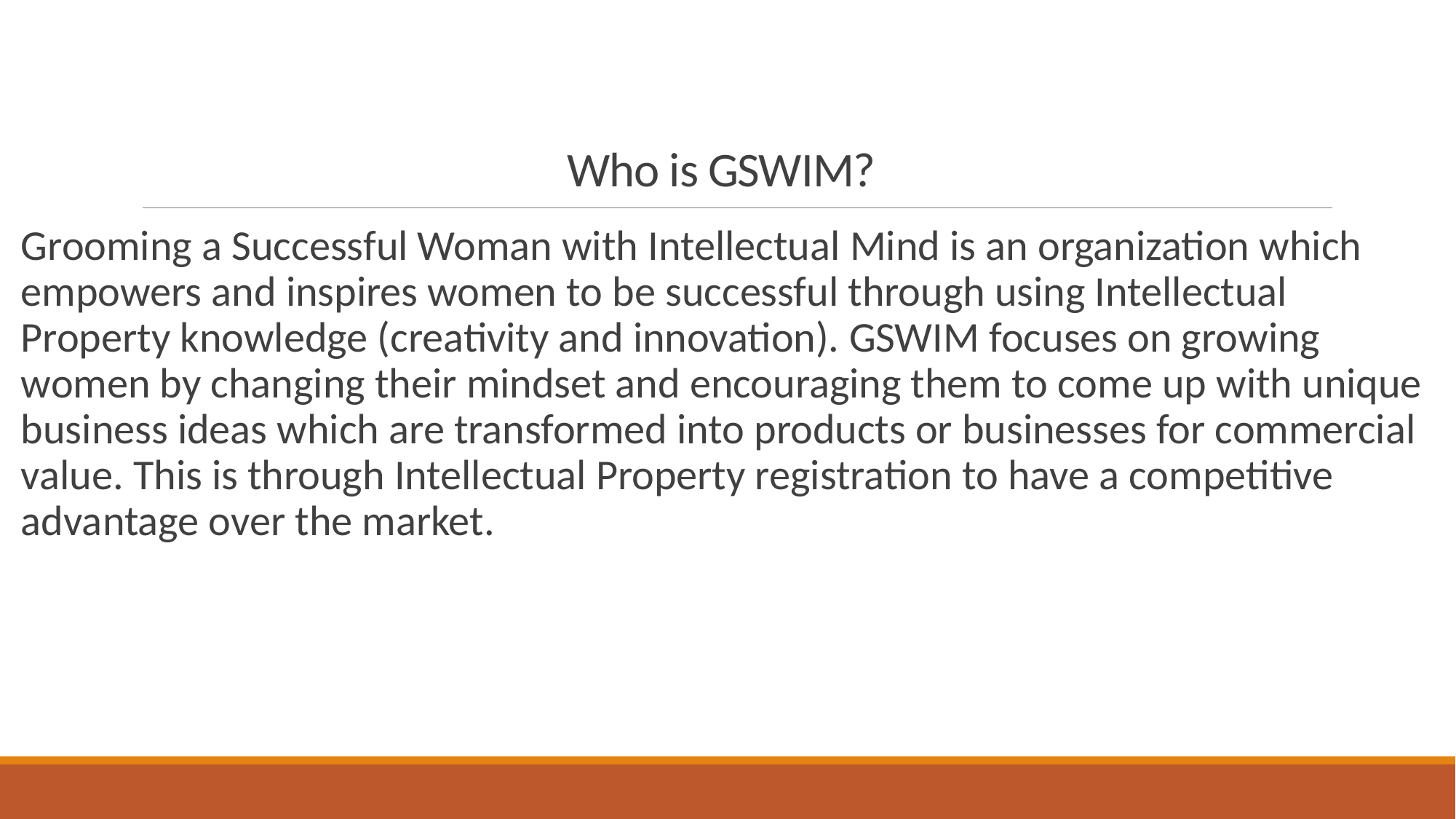

# Who is GSWIM?
Grooming a Successful Woman with Intellectual Mind is an organization which empowers and inspires women to be successful through using Intellectual Property knowledge (creativity and innovation). GSWIM focuses on growing women by changing their mindset and encouraging them to come up with unique business ideas which are transformed into products or businesses for commercial value. This is through Intellectual Property registration to have a competitive advantage over the market.